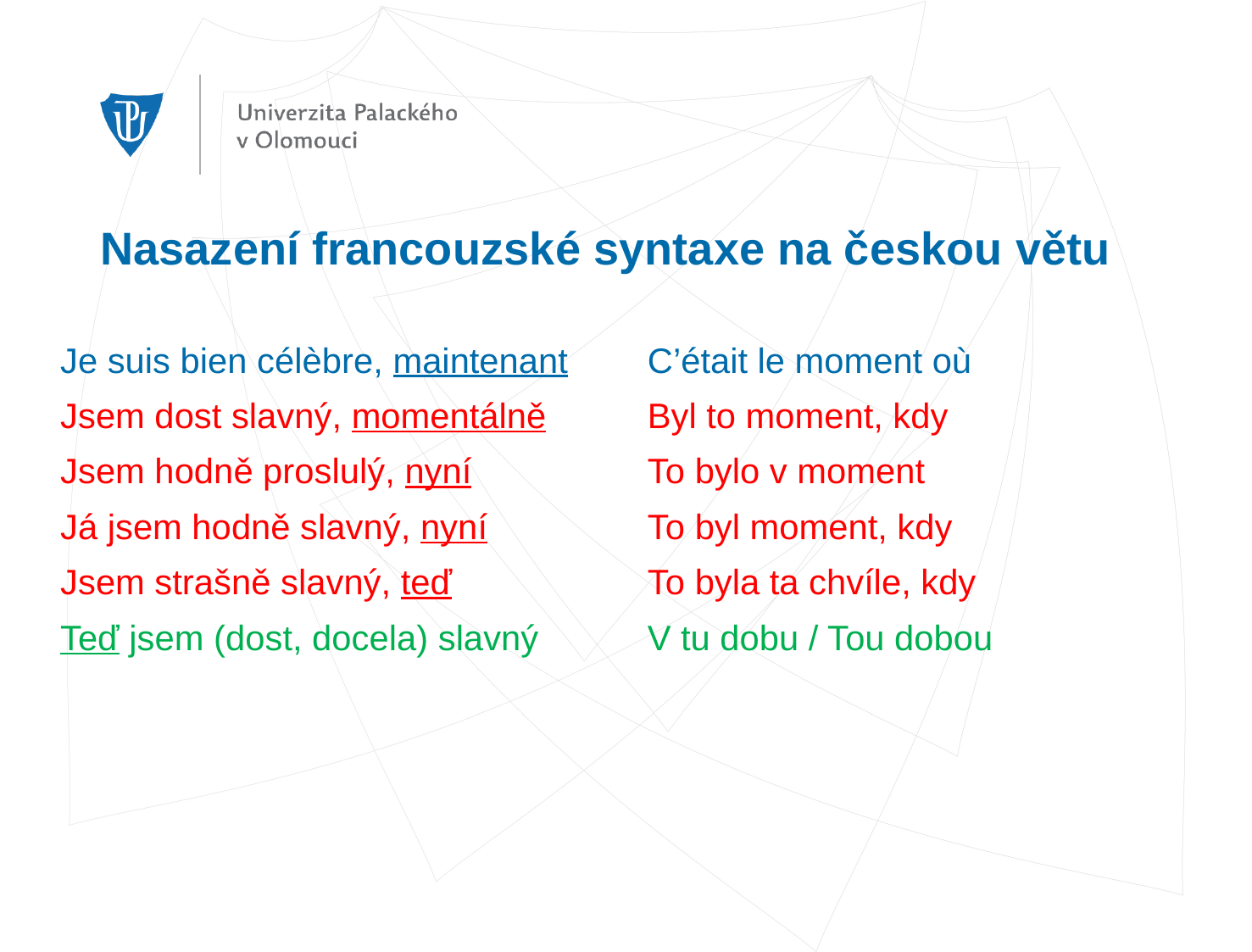

# Nasazení francouzské syntaxe na českou větu
Je suis bien célèbre, maintenant
Jsem dost slavný, momentálně
Jsem hodně proslulý, nyní
Já jsem hodně slavný, nyní
Jsem strašně slavný, teď
Teď jsem (dost, docela) slavný

C’était le moment où
Byl to moment, kdy
To bylo v moment
To byl moment, kdy
To byla ta chvíle, kdy
V tu dobu / Tou dobou